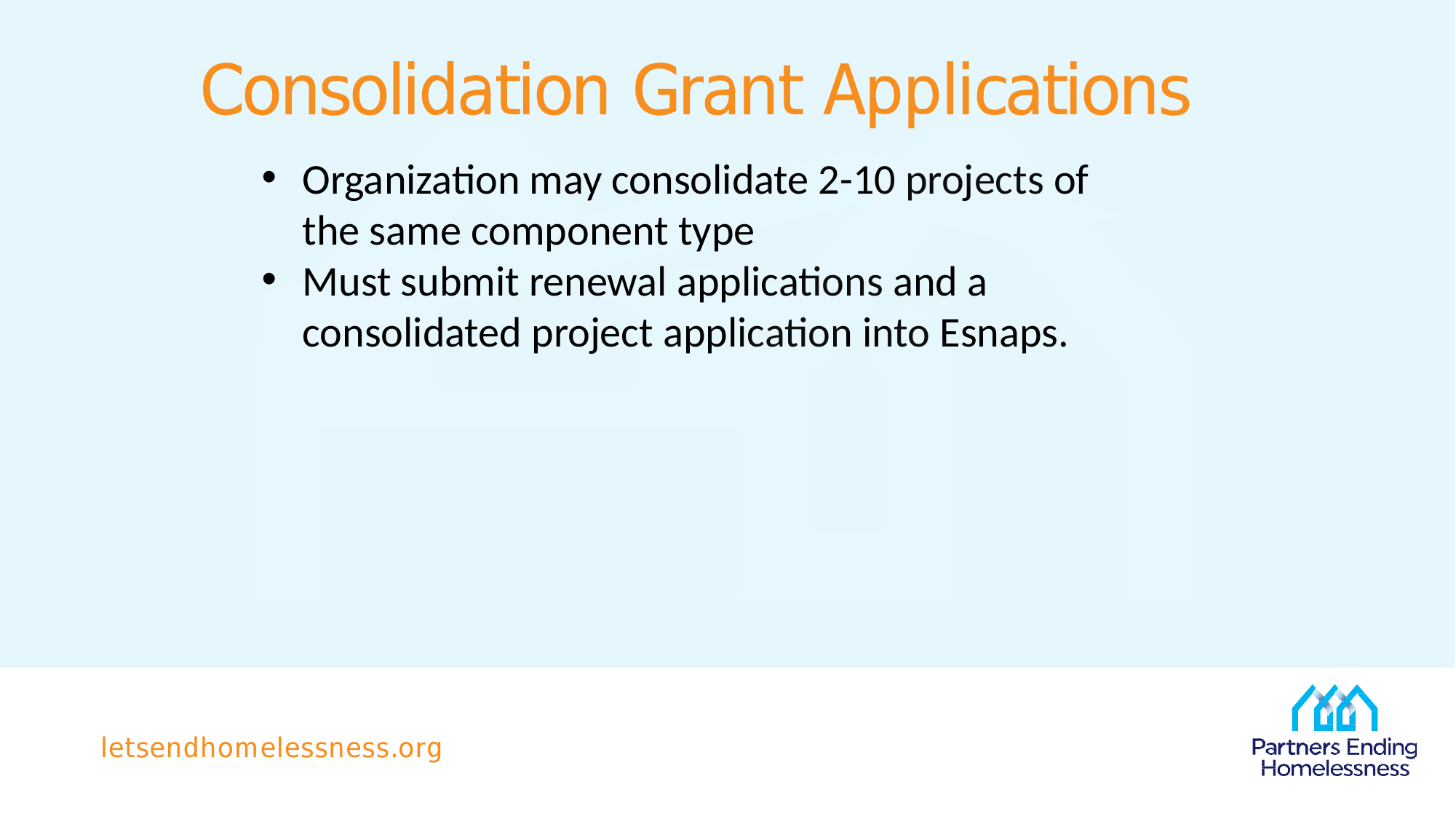

# Consolidation Grant Applications

Organization may consolidate 2-10 projects of the same component type
Must submit renewal applications and a consolidated project application into Esnaps.

letsendhomelessness.org